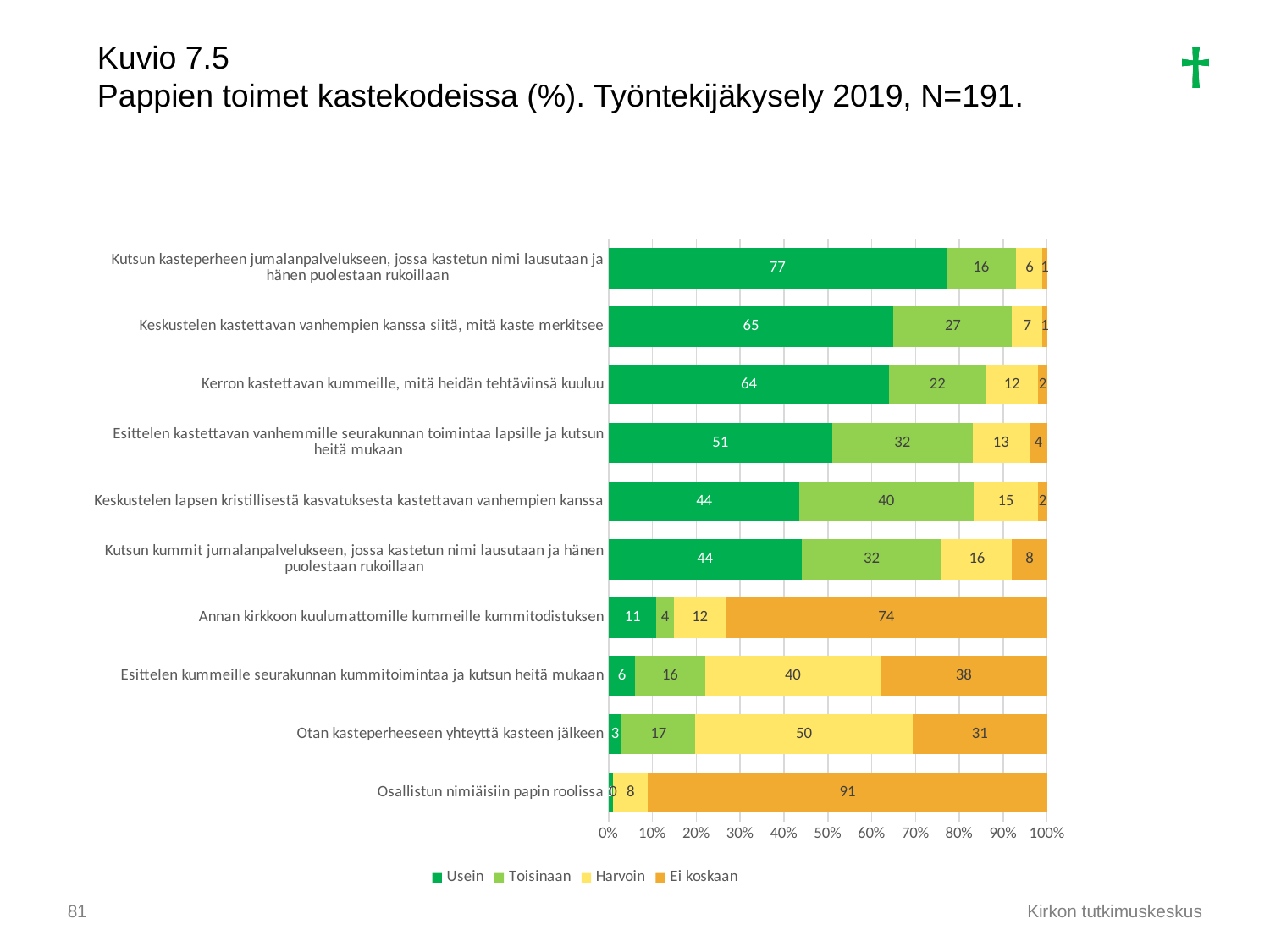

Kuvio 7.5
Pappien toimet kastekodeissa (%). Työntekijäkysely 2019, N=191.

### Chart

| Category | Usein | Toisinaan | Harvoin | Ei koskaan |
|---|---|---|---|---|
| Osallistun nimiäisiin papin roolissa | 1.0 | 0.0 | 8.0 | 91.0 |
| Otan kasteperheeseen yhteyttä kasteen jälkeen | 3.0 | 17.0 | 50.0 | 31.0 |
| Esittelen kummeille seurakunnan kummitoimintaa ja kutsun heitä mukaan | 6.0 | 16.0 | 40.0 | 38.0 |
| Annan kirkkoon kuulumattomille kummeille kummitodistuksen | 11.0 | 4.0 | 12.0 | 74.0 |
| Kutsun kummit jumalanpalvelukseen, jossa kastetun nimi lausutaan ja hänen puolestaan rukoillaan | 44.0 | 32.0 | 16.0 | 8.0 |
| Keskustelen lapsen kristillisestä kasvatuksesta kastettavan vanhempien kanssa | 44.0 | 40.0 | 15.0 | 2.0 |
| Esittelen kastettavan vanhemmille seurakunnan toimintaa lapsille ja kutsun heitä mukaan | 51.0 | 32.0 | 13.0 | 4.0 |
| Kerron kastettavan kummeille, mitä heidän tehtäviinsä kuuluu | 64.0 | 22.0 | 12.0 | 2.0 |
| Keskustelen kastettavan vanhempien kanssa siitä, mitä kaste merkitsee | 65.0 | 27.0 | 7.0 | 1.0 |
| Kutsun kasteperheen jumalanpalvelukseen, jossa kastetun nimi lausutaan ja hänen puolestaan rukoillaan | 77.0 | 16.0 | 6.0 | 1.0 |
81
Kirkon tutkimuskeskus